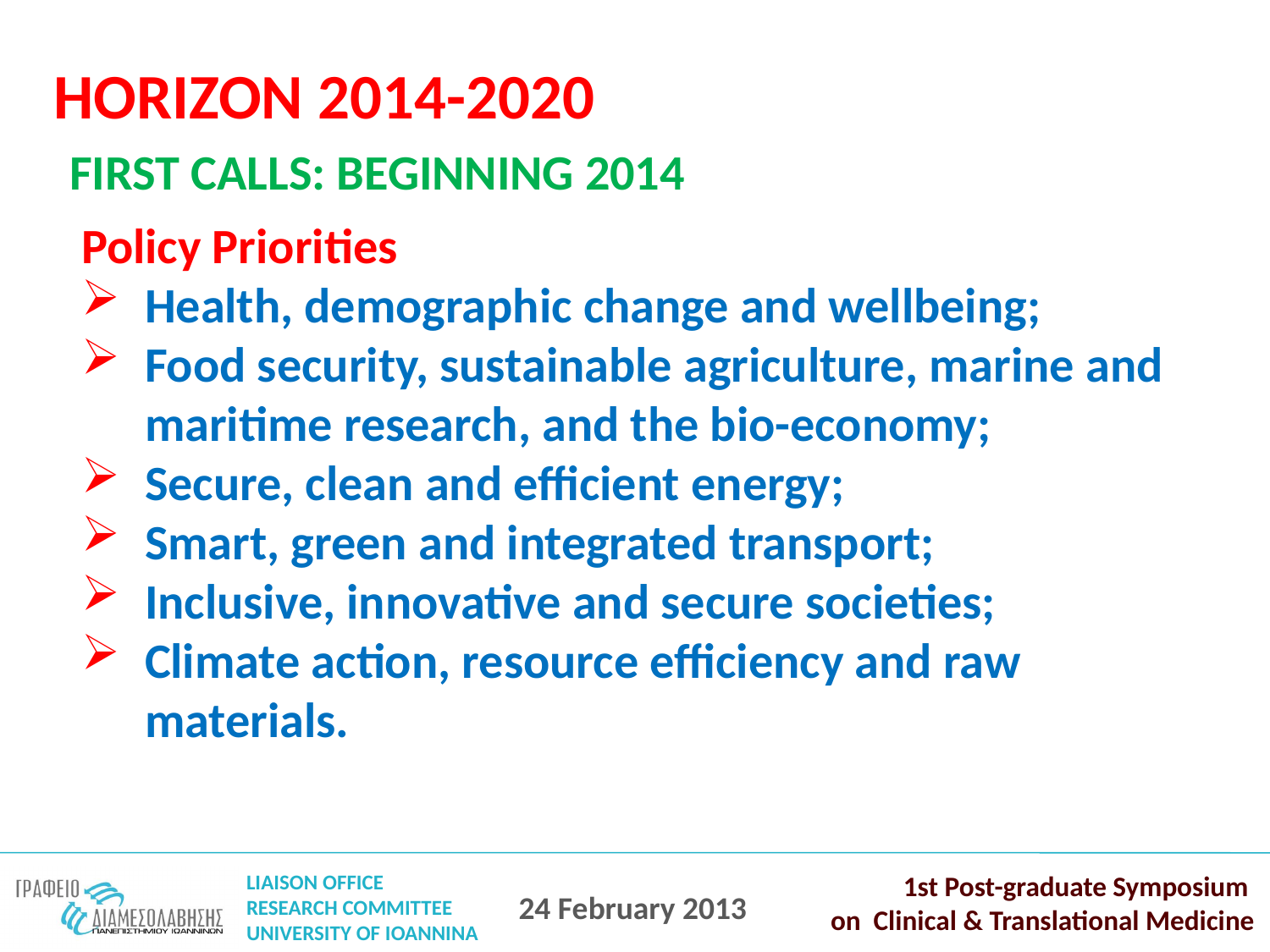

HORIZON 2014-2020
FIRST CALLS: BEGINNING 2014
Policy Priorities
Health, demographic change and wellbeing;
Food security, sustainable agriculture, marine and maritime research, and the bio-economy;
Secure, clean and efficient energy;
Smart, green and integrated transport;
Inclusive, innovative and secure societies;
Climate action, resource efficiency and raw materials.